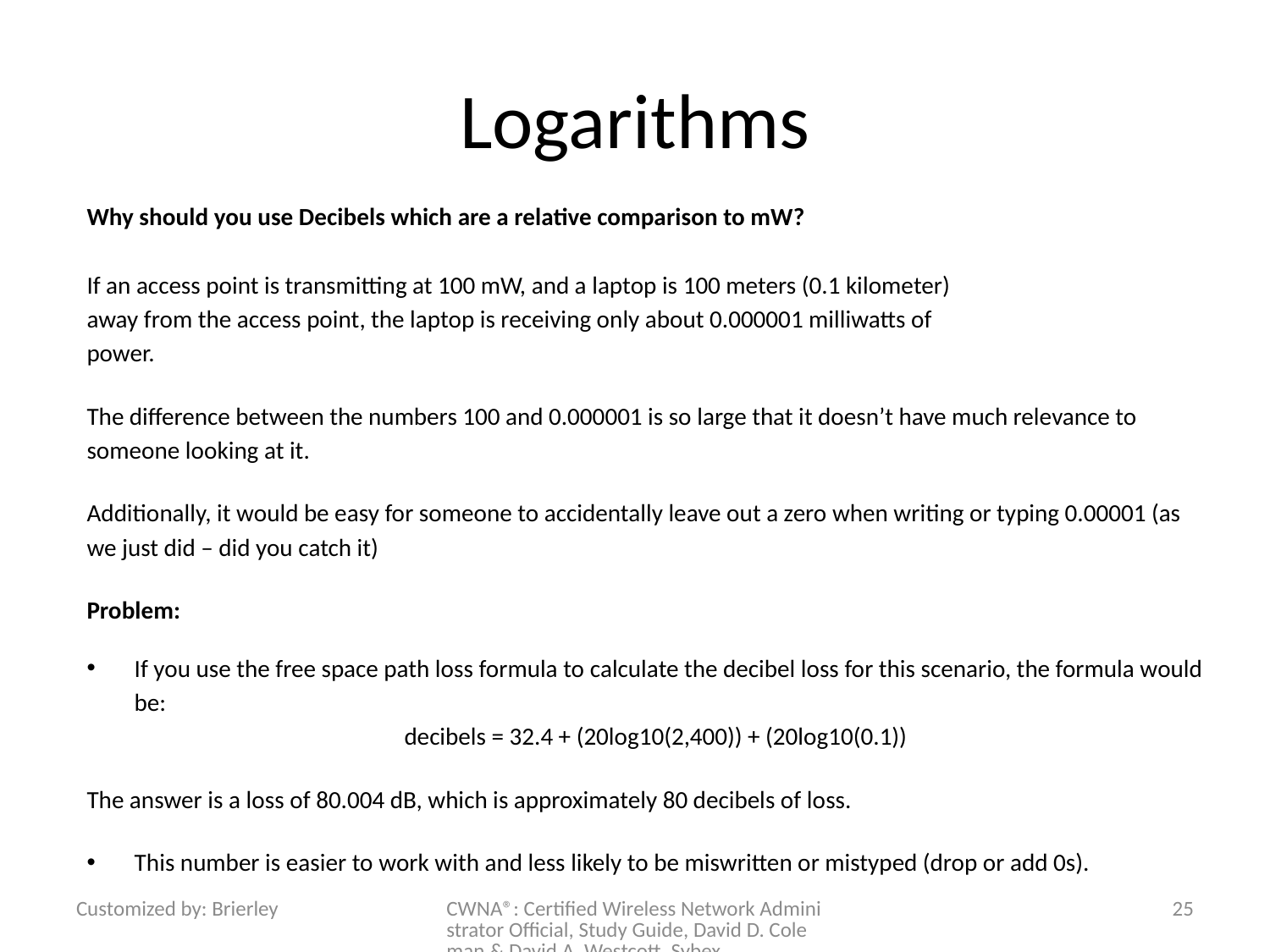

# Logarithms
Why should you use Decibels which are a relative comparison to mW?

If an access point is transmitting at 100 mW, and a laptop is 100 meters (0.1 kilometer)
away from the access point, the laptop is receiving only about 0.000001 milliwatts of
power.

The difference between the numbers 100 and 0.000001 is so large that it doesn’t have much relevance to someone looking at it.

Additionally, it would be easy for someone to accidentally leave out a zero when writing or typing 0.00001 (as we just did – did you catch it)

Problem:

If you use the free space path loss formula to calculate the decibel loss for this scenario, the formula would be:
		decibels = 32.4 + (20log10(2,400)) + (20log10(0.1))

The answer is a loss of 80.004 dB, which is approximately 80 decibels of loss.

This number is easier to work with and less likely to be miswritten or mistyped (drop or add 0s).

Customized by: Brierley
CWNA®: Certified Wireless Network Administrator Official, Study Guide, David D. Coleman & David A. Westcott, Sybex
25